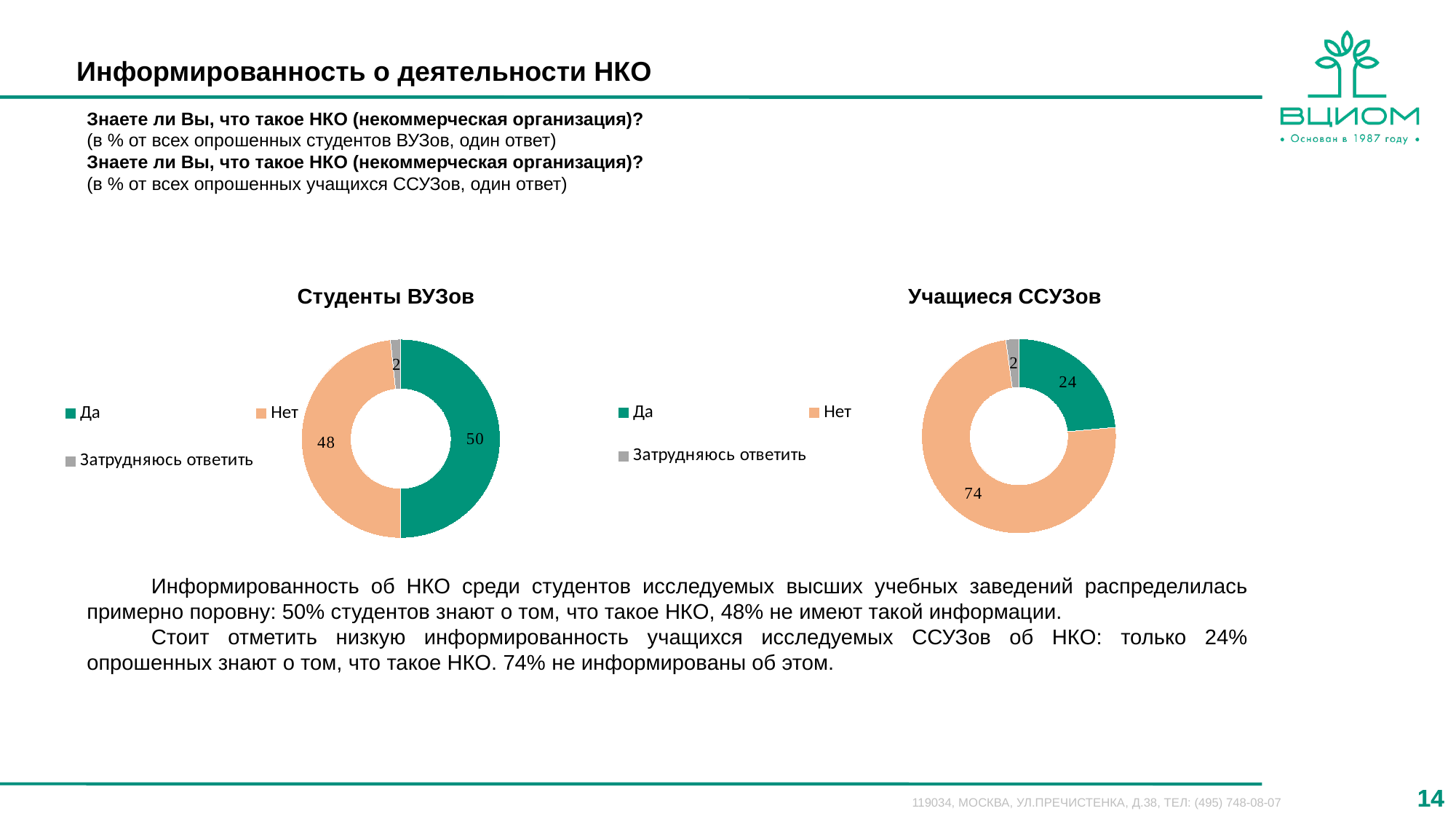

Информированность о деятельности НКО
Знаете ли Вы, что такое НКО (некоммерческая организация)?
(в % от всех опрошенных студентов ВУЗов, один ответ)
Знаете ли Вы, что такое НКО (некоммерческая организация)?
(в % от всех опрошенных учащихся ССУЗов, один ответ)
Студенты ВУЗов
Учащиеся ССУЗов

### Chart

| Category | Отношение |
|---|---|
| Да | 23.548922056384743 |
| Нет | 74.29519071310116 |
| Затрудняюсь ответить | 2.155887230514096 |

### Chart

| Category | Отношение |
|---|---|
| Да | 50.0 |
| Нет | 48.333333333333336 |
| Затрудняюсь ответить | 1.6666666666666667 |
Информированность об НКО среди студентов исследуемых высших учебных заведений распределилась примерно поровну: 50% студентов знают о том, что такое НКО, 48% не имеют такой информации.
Стоит отметить низкую информированность учащихся исследуемых ССУЗов об НКО: только 24% опрошенных знают о том, что такое НКО. 74% не информированы об этом.